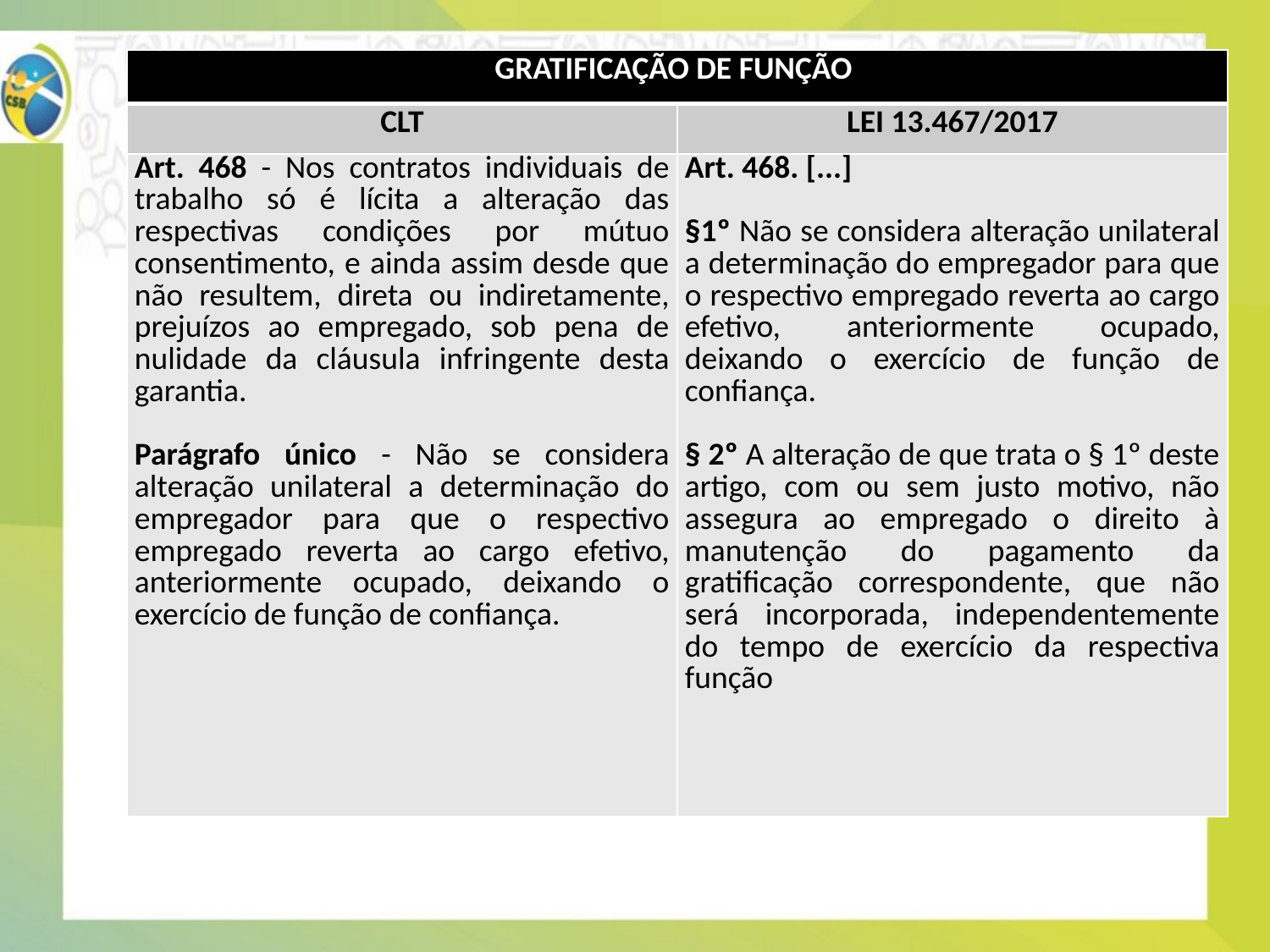

| GRATIFICAÇÃO DE FUNÇÃO |  |
| --- | --- |
| CLT | LEI 13.467/2017 |
| Art. 468 - Nos contratos individuais de trabalho só é lícita a alteração das respectivas condições por mútuo consentimento, e ainda assim desde que não resultem, direta ou indiretamente, prejuízos ao empregado, sob pena de nulidade da cláusula infringente desta garantia. Parágrafo único - Não se considera alteração unilateral a determinação do empregador para que o respectivo empregado reverta ao cargo efetivo, anteriormente ocupado, deixando o exercício de função de confiança. | Art. 468. [...] §1º Não se considera alteração unilateral a determinação do empregador para que o respectivo empregado reverta ao cargo efetivo, anteriormente ocupado, deixando o exercício de função de confiança. § 2º A alteração de que trata o § 1º deste artigo, com ou sem justo motivo, não assegura ao empregado o direito à manutenção do pagamento da gratificação correspondente, que não será incorporada, independentemente do tempo de exercício da respectiva função |